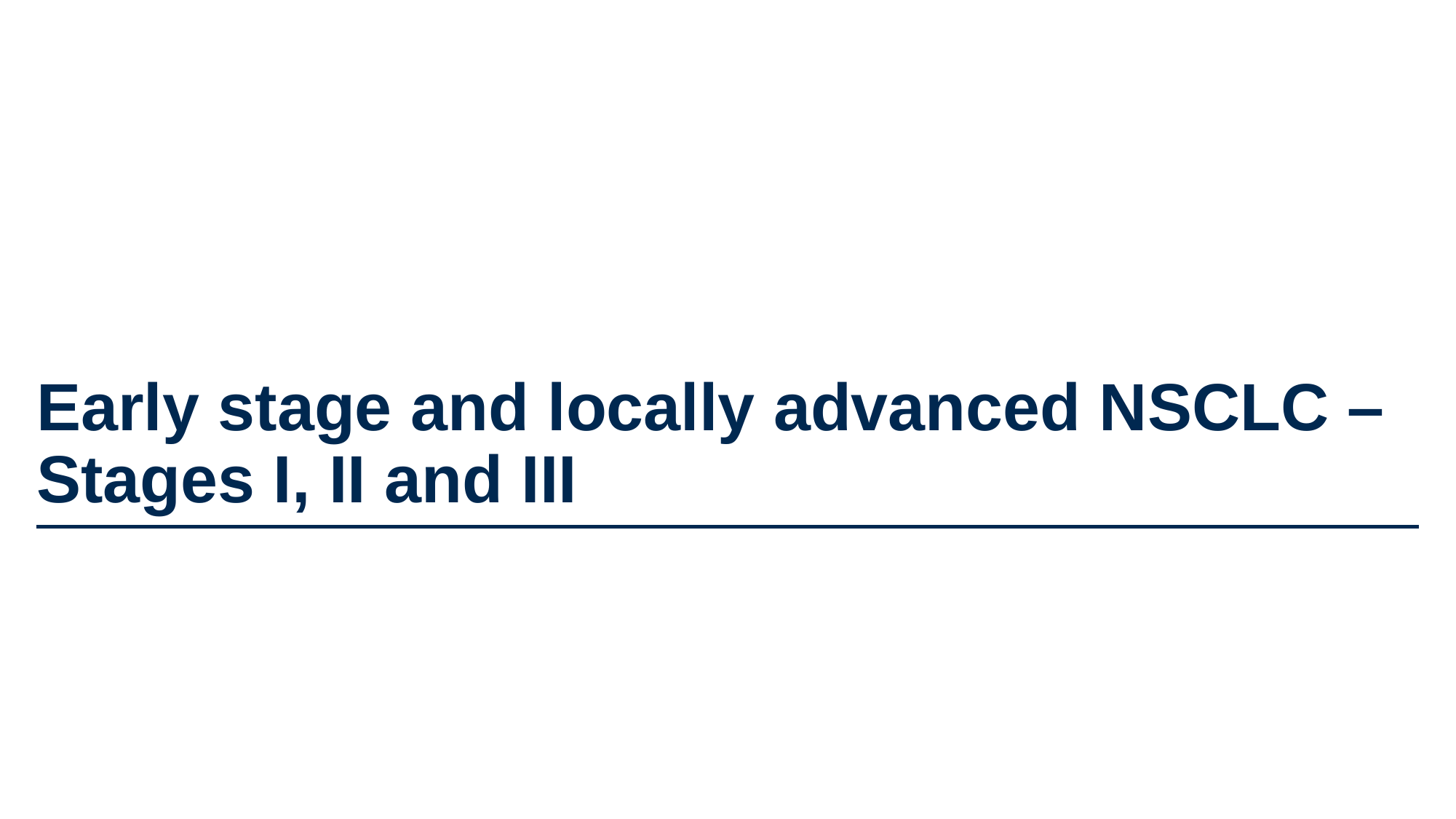

# Early stage and locally advanced NSCLC – Stages I, II and III